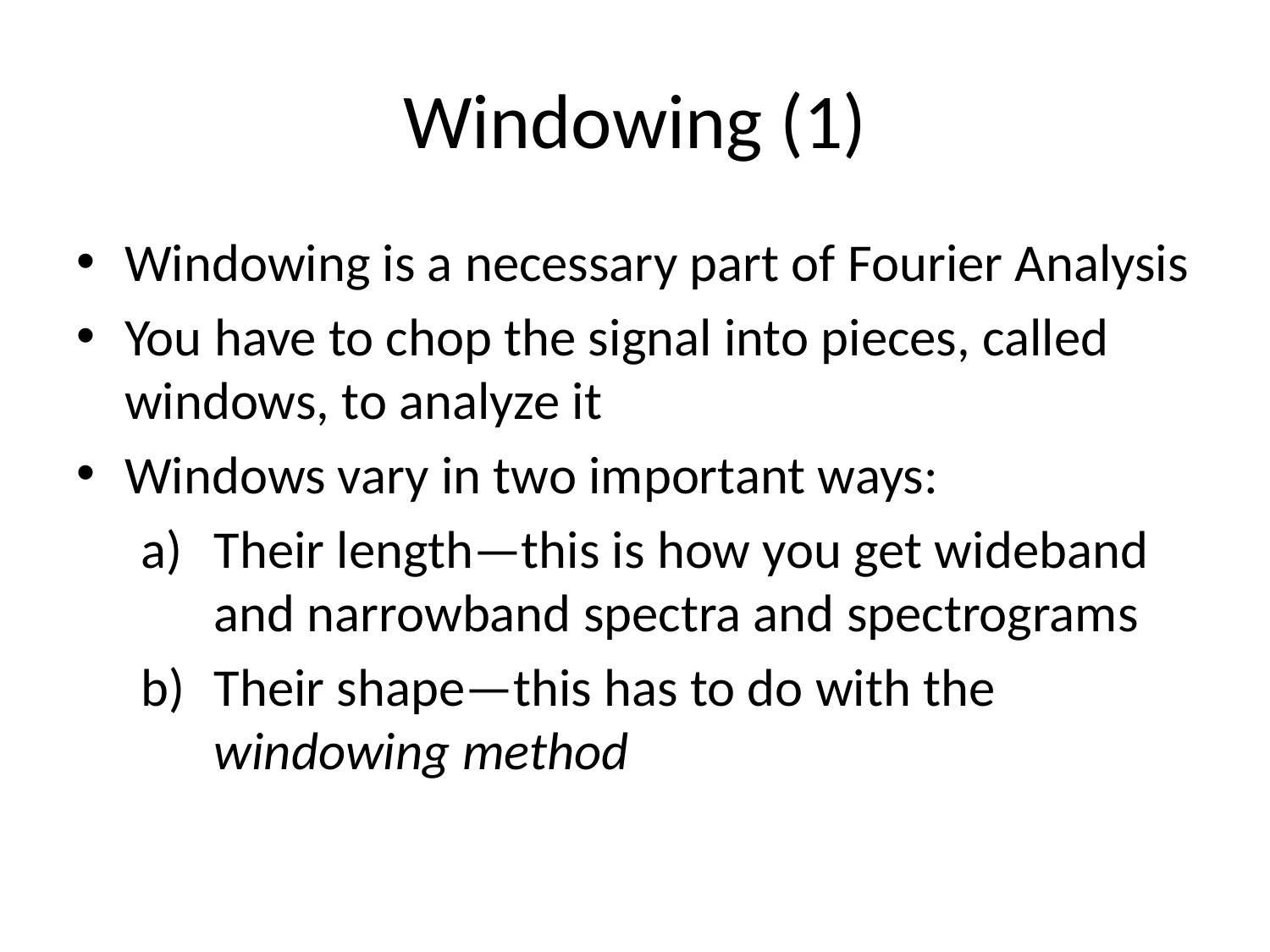

# Windowing (1)
Windowing is a necessary part of Fourier Analysis
You have to chop the signal into pieces, called windows, to analyze it
Windows vary in two important ways:
Their length—this is how you get wideband and narrowband spectra and spectrograms
Their shape—this has to do with the windowing method